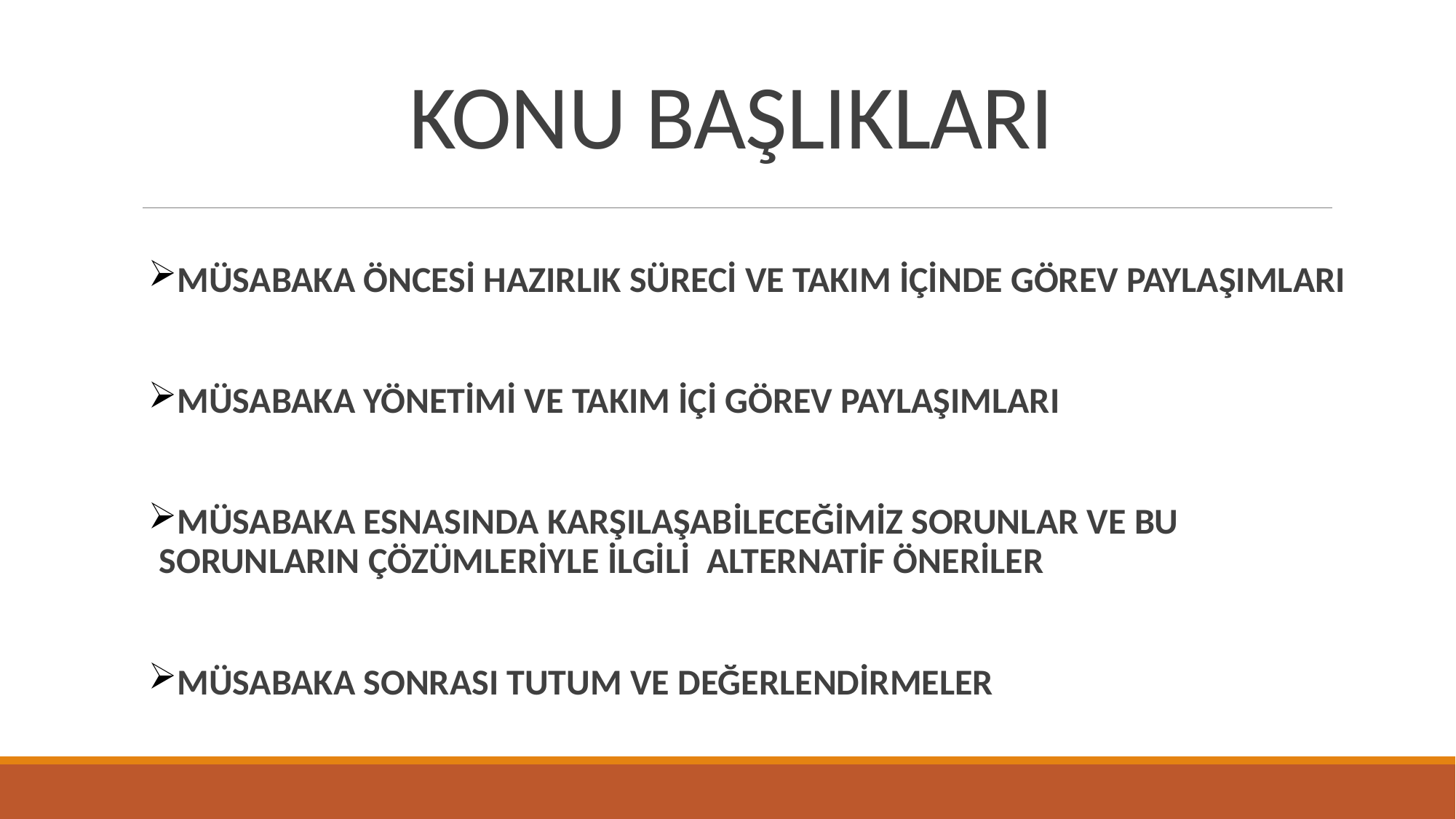

# KONU BAŞLIKLARI
MÜSABAKA ÖNCESİ HAZIRLIK SÜRECİ VE TAKIM İÇİNDE GÖREV PAYLAŞIMLARI

MÜSABAKA YÖNETİMİ VE TAKIM İÇİ GÖREV PAYLAŞIMLARI

MÜSABAKA ESNASINDA KARŞILAŞABİLECEĞİMİZ SORUNLAR VE BU SORUNLARIN ÇÖZÜMLERİYLE İLGİLİ  ALTERNATİF ÖNERİLER

MÜSABAKA SONRASI TUTUM VE DEĞERLENDİRMELER